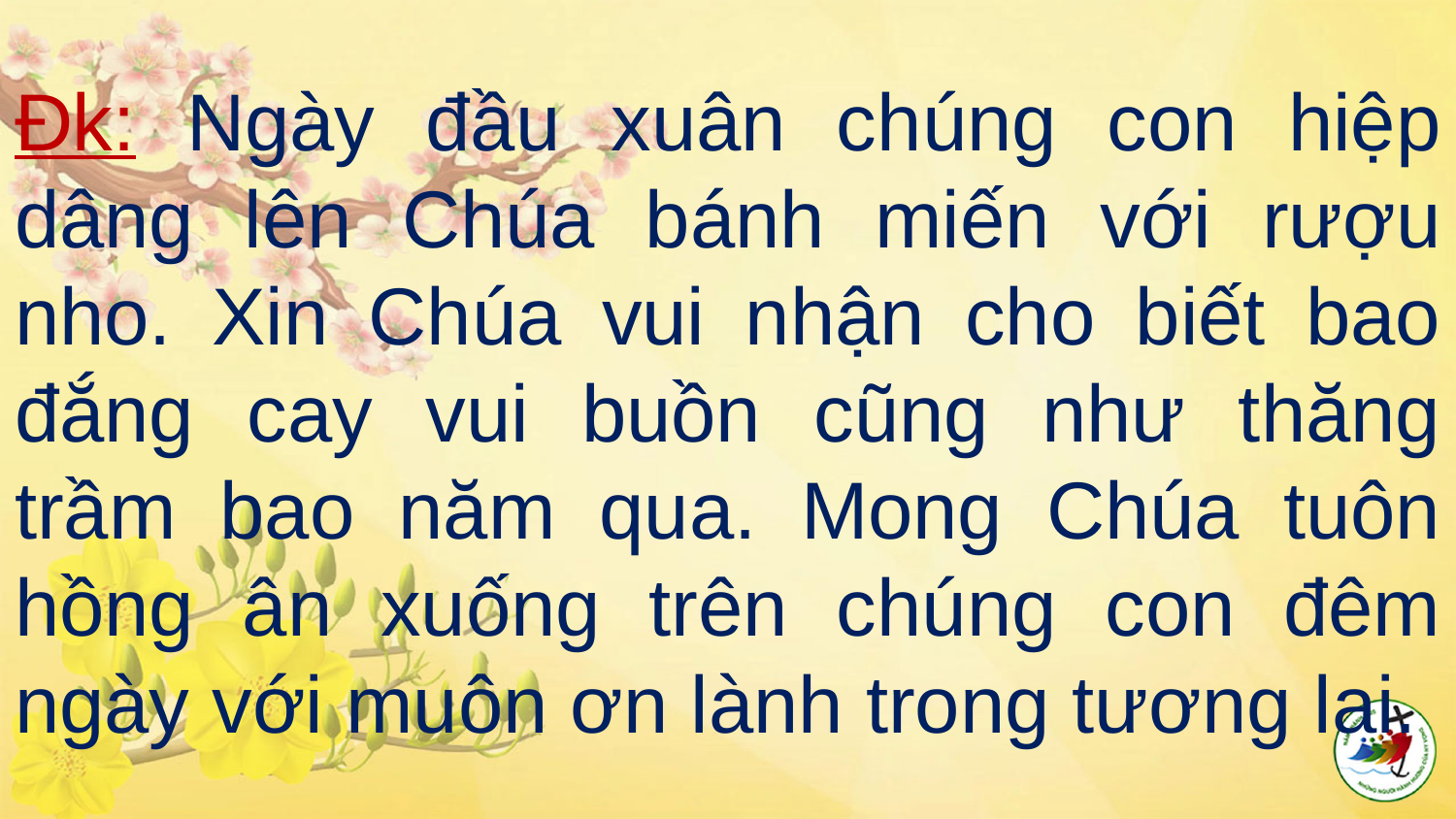

# Đk: Ngày đầu xuân chúng con hiệp dâng lên Chúa bánh miến với rượu nho. Xin Chúa vui nhận cho biết bao đắng cay vui buồn cũng như thăng trầm bao năm qua. Mong Chúa tuôn hồng ân xuống trên chúng con đêm ngày với muôn ơn lành trong tương lai.